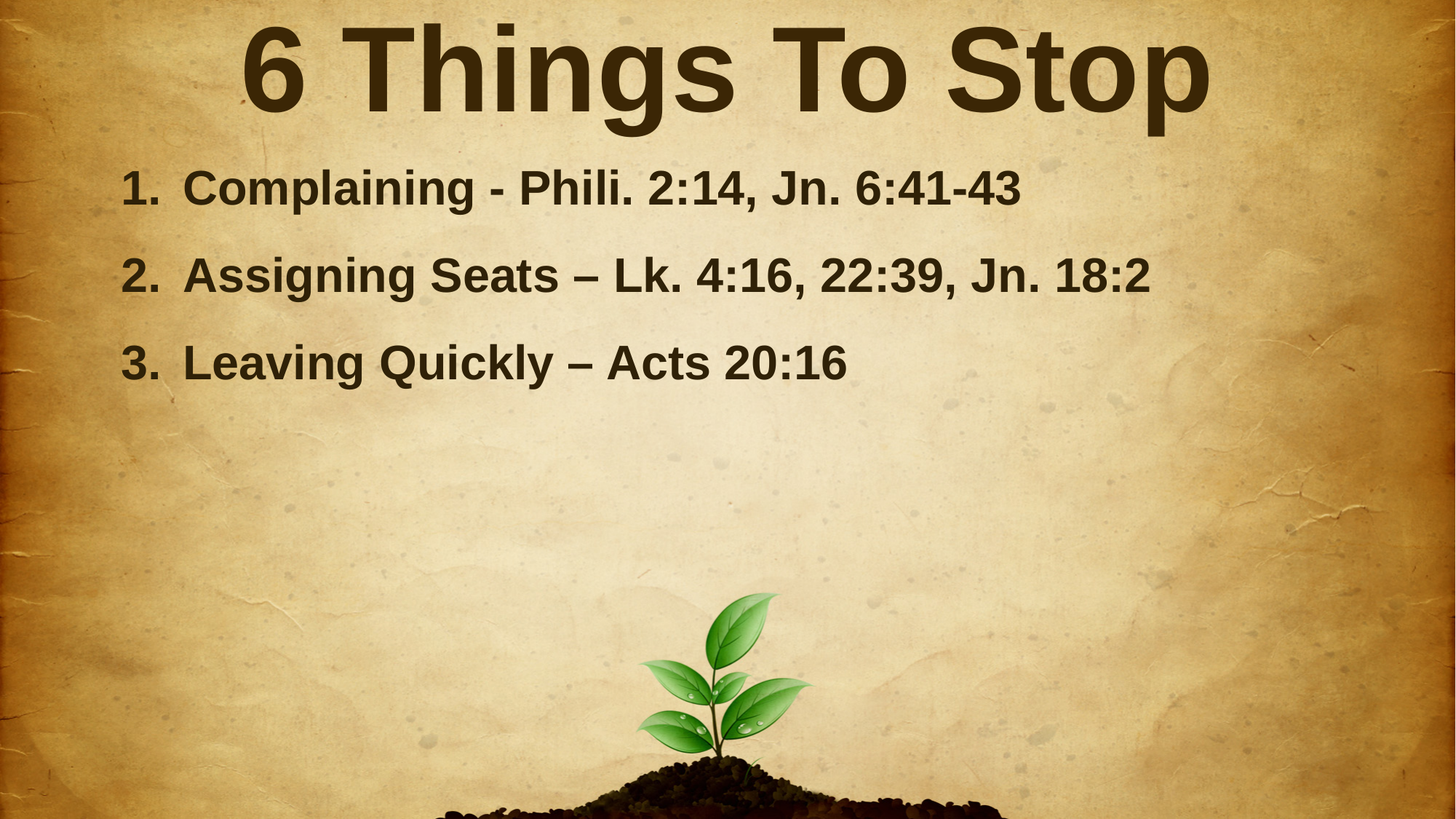

6 Things To Stop
Complaining - Phili. 2:14, Jn. 6:41-43
Assigning Seats – Lk. 4:16, 22:39, Jn. 18:2
Leaving Quickly – Acts 20:16